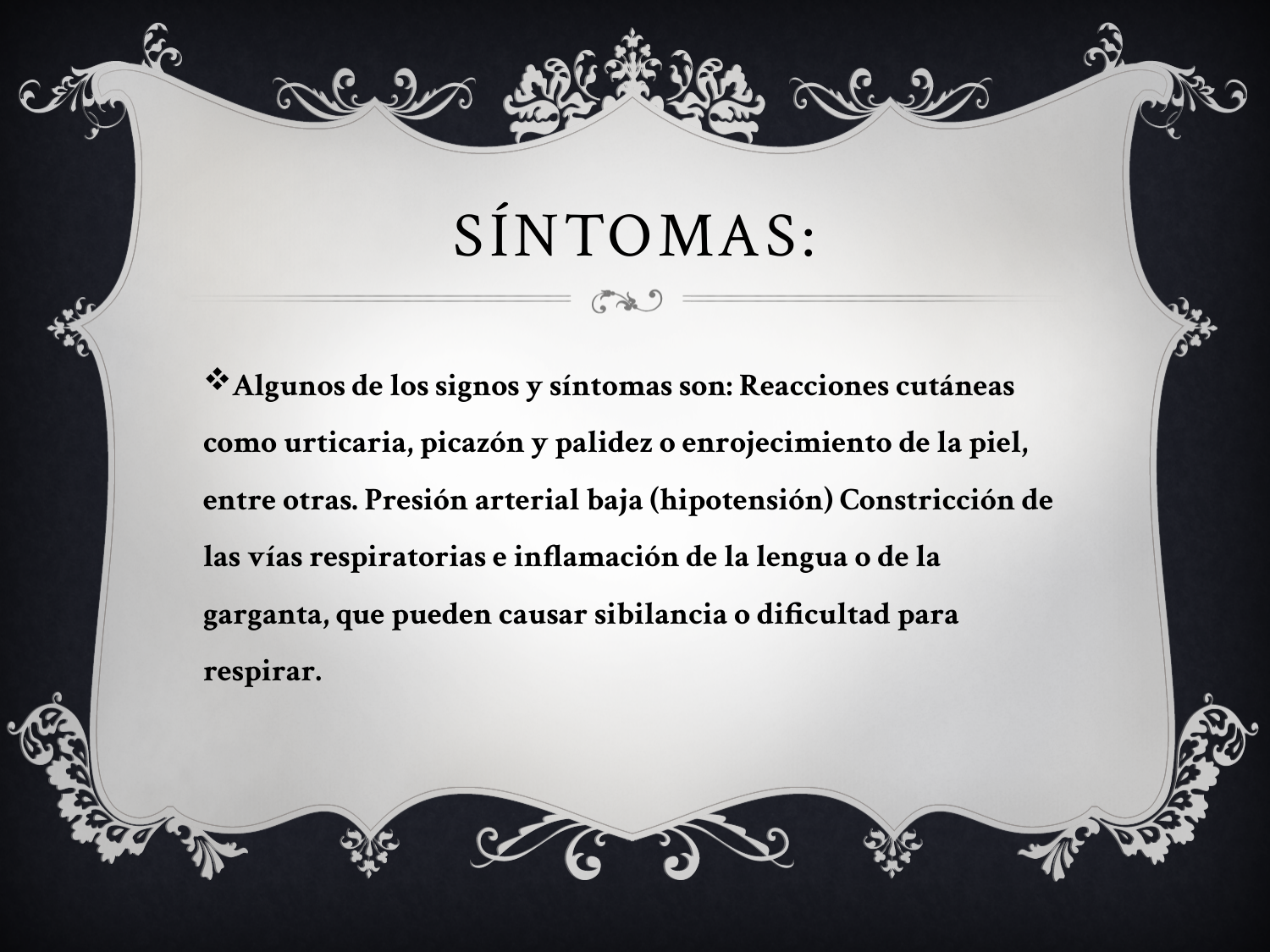

# Síntomas:
Algunos de los signos y síntomas son: Reacciones cutáneas como urticaria, picazón y palidez o enrojecimiento de la piel, entre otras. Presión arterial baja (hipotensión) Constricción de las vías respiratorias e inflamación de la lengua o de la garganta, que pueden causar sibilancia o dificultad para respirar.